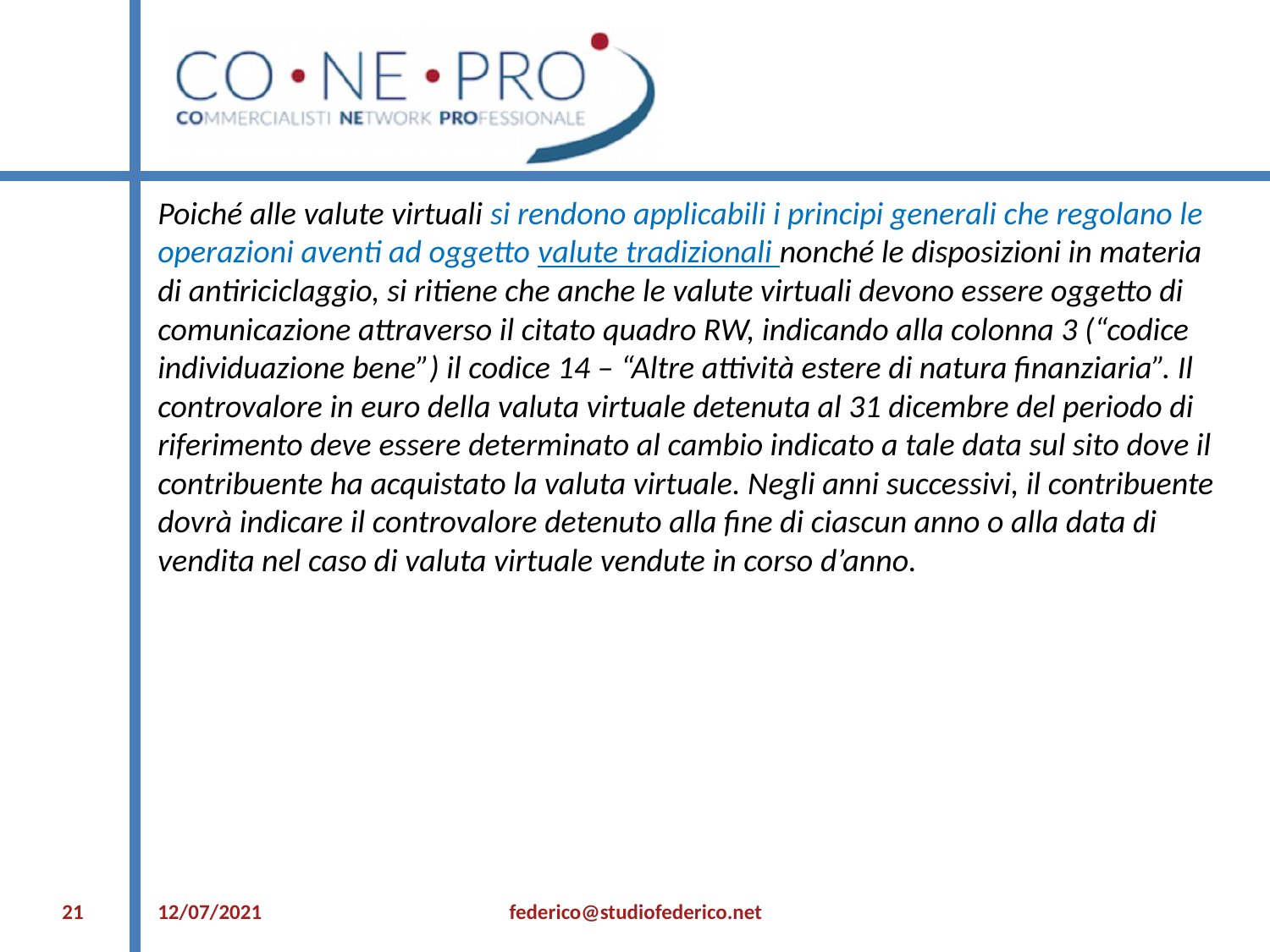

Poiché alle valute virtuali si rendono applicabili i principi generali che regolano le operazioni aventi ad oggetto valute tradizionali nonché le disposizioni in materia di antiriciclaggio, si ritiene che anche le valute virtuali devono essere oggetto di comunicazione attraverso il citato quadro RW, indicando alla colonna 3 (“codice individuazione bene”) il codice 14 – “Altre attività estere di natura finanziaria”. Il controvalore in euro della valuta virtuale detenuta al 31 dicembre del periodo di riferimento deve essere determinato al cambio indicato a tale data sul sito dove il contribuente ha acquistato la valuta virtuale. Negli anni successivi, il contribuente dovrà indicare il controvalore detenuto alla fine di ciascun anno o alla data di vendita nel caso di valuta virtuale vendute in corso d’anno.
#
21
12/07/2021
federico@studiofederico.net